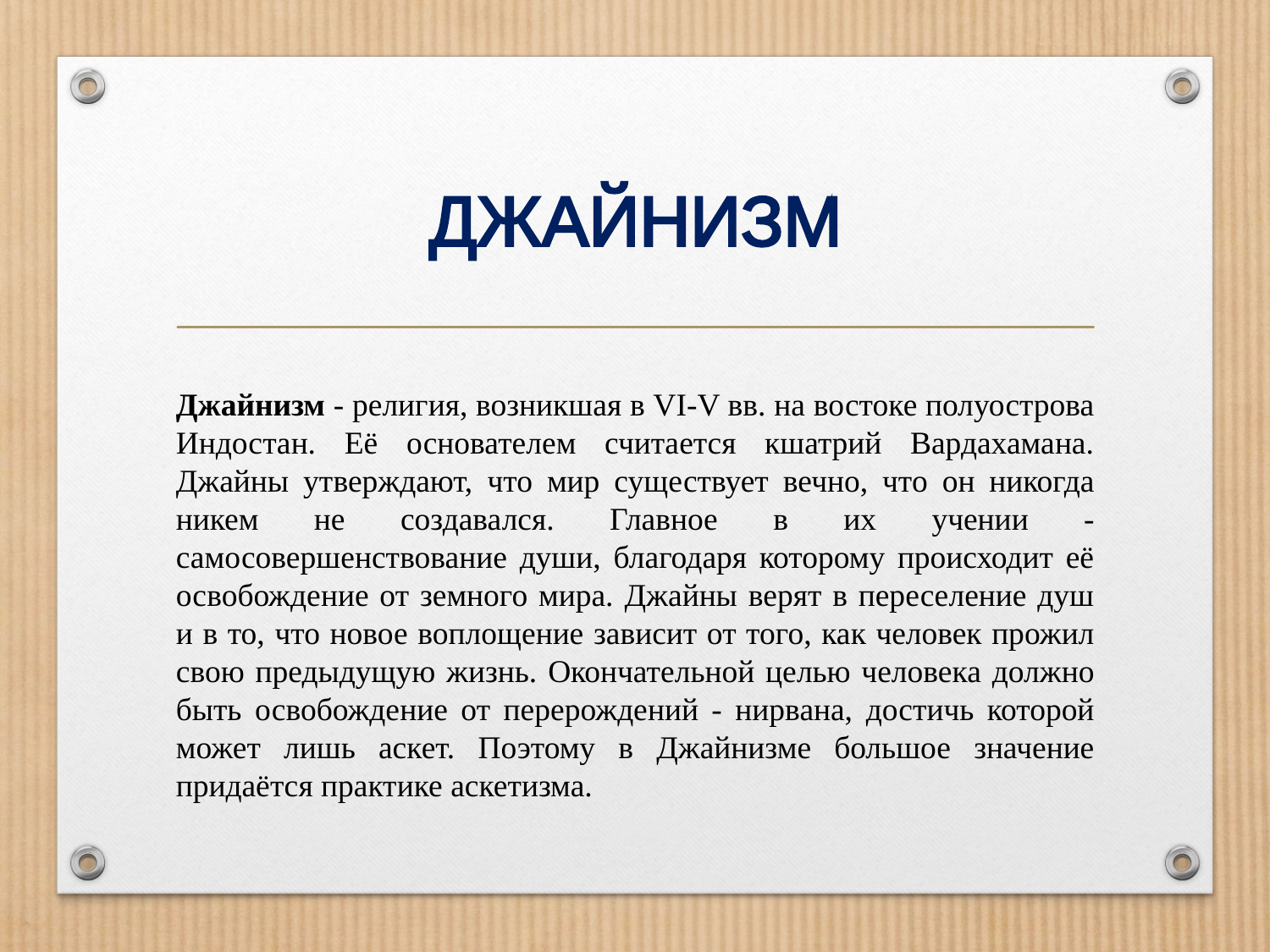

# ДЖАЙНИЗМ
Джайнизм - религия, возникшая в VI-V вв. на востоке полуострова Индостан. Её основателем считается кшатрий Вардахамана. Джайны утверждают, что мир существует вечно, что он никогда никем не создавался. Главное в их учении - самосовершенствование души, благодаря которому происходит её освобождение от земного мира. Джайны верят в переселение душ и в то, что новое воплощение зависит от того, как человек прожил свою предыдущую жизнь. Окончательной целью человека должно быть освобождение от перерождений - нирвана, достичь которой может лишь аскет. Поэтому в Джайнизме большое значение придаётся практике аскетизма.